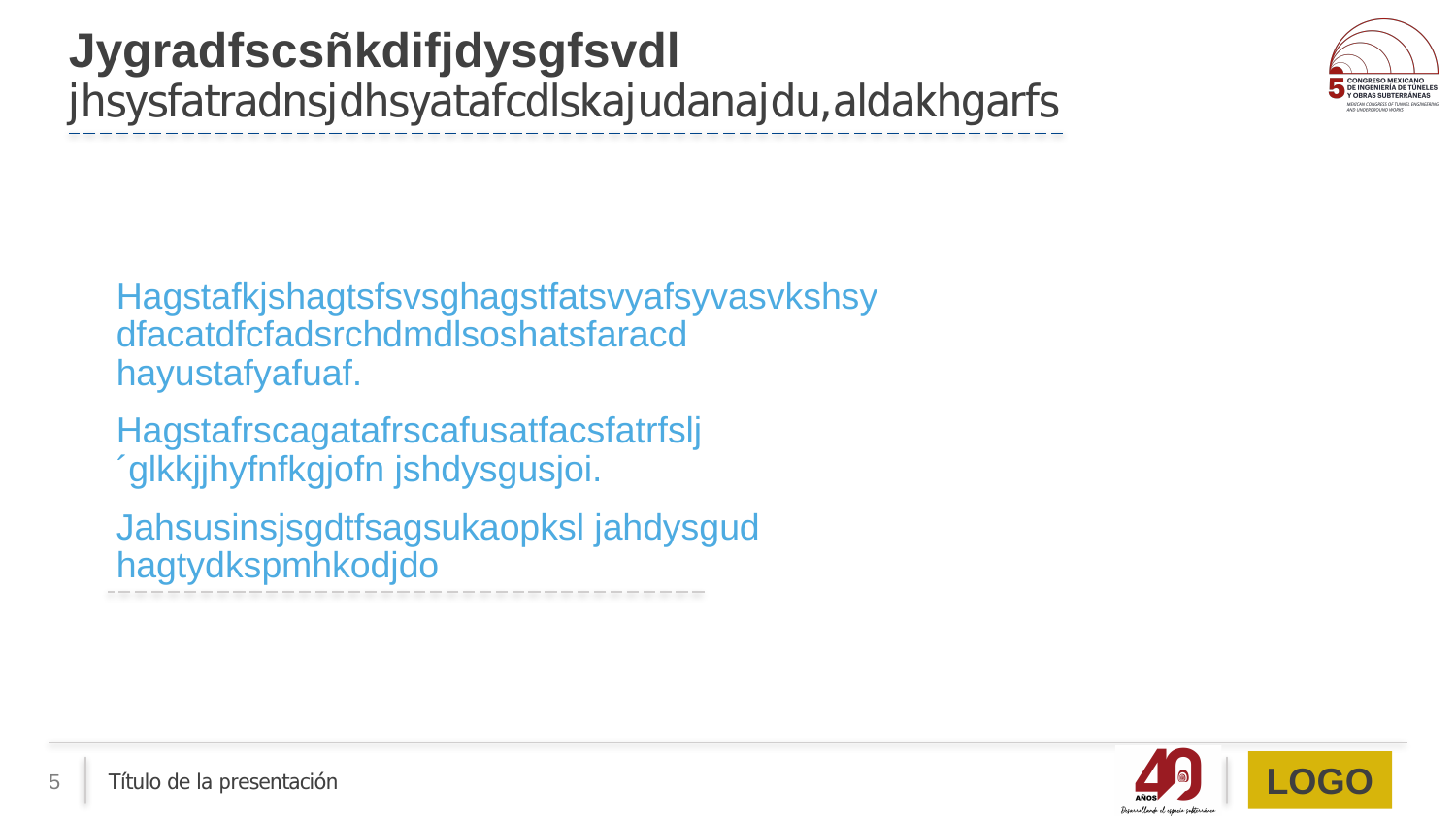

# Jygradfscsñkdifjdysgfsvdl jhsysfatradnsjdhsyatafcdlskajudanajdu,aldakhgarfs
Hagstafkjshagtsfsvsghagstfatsvyafsyvasvkshsydfacatdfcfadsrchdmdlsoshatsfaracd hayustafyafuaf.
Hagstafrscagatafrscafusatfacsfatrfslj´glkkjjhyfnfkgjofn jshdysgusjoi.
Jahsusinsjsgdtfsagsukaopksl jahdysgud hagtydkspmhkodjdo
Título de la presentación